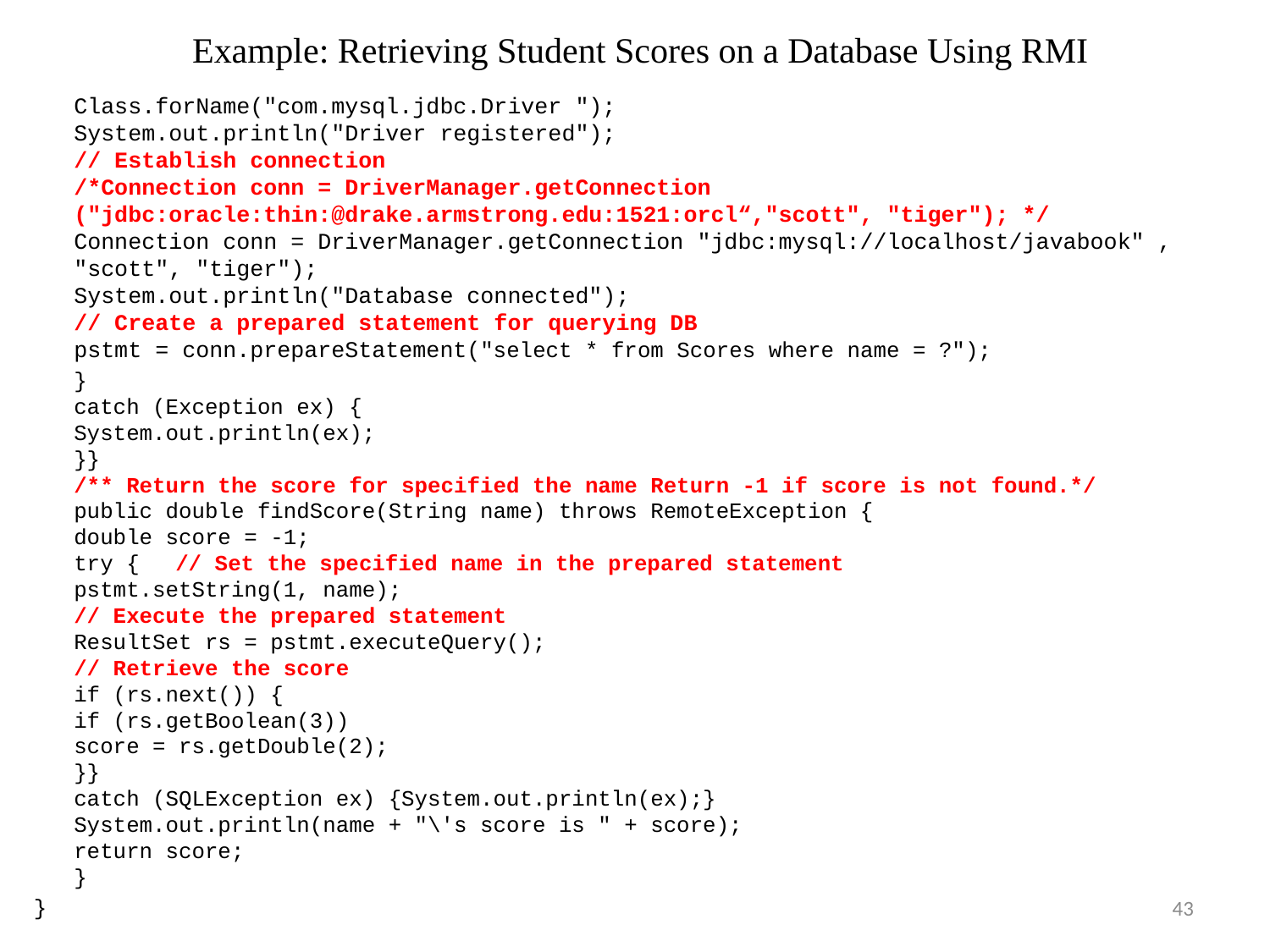

# Example: Retrieving Student Scores on a Database Using RMI
	Class.forName("com.mysql.jdbc.Driver ");
System.out.println("Driver registered");
// Establish connection
/*Connection conn = DriverManager.getConnection
("jdbc:oracle:thin:@drake.armstrong.edu:1521:orcl“,"scott", "tiger"); */
Connection conn = DriverManager.getConnection "jdbc:mysql://localhost/javabook" , "scott", "tiger");
System.out.println("Database connected");
// Create a prepared statement for querying DB
pstmt = conn.prepareStatement("select * from Scores where name = ?");
	}
catch (Exception ex) {
System.out.println(ex);
}}
/** Return the score for specified the name Return -1 if score is not found.*/
public double findScore(String name) throws RemoteException {
double score = -1;
try {	// Set the specified name in the prepared statement
pstmt.setString(1, name);
// Execute the prepared statement
ResultSet rs = pstmt.executeQuery();
// Retrieve the score
if (rs.next()) {
if (rs.getBoolean(3))
score = rs.getDouble(2);
}}
catch (SQLException ex) {System.out.println(ex);}
System.out.println(name + "\'s score is " + score);
return score;
}
}
43